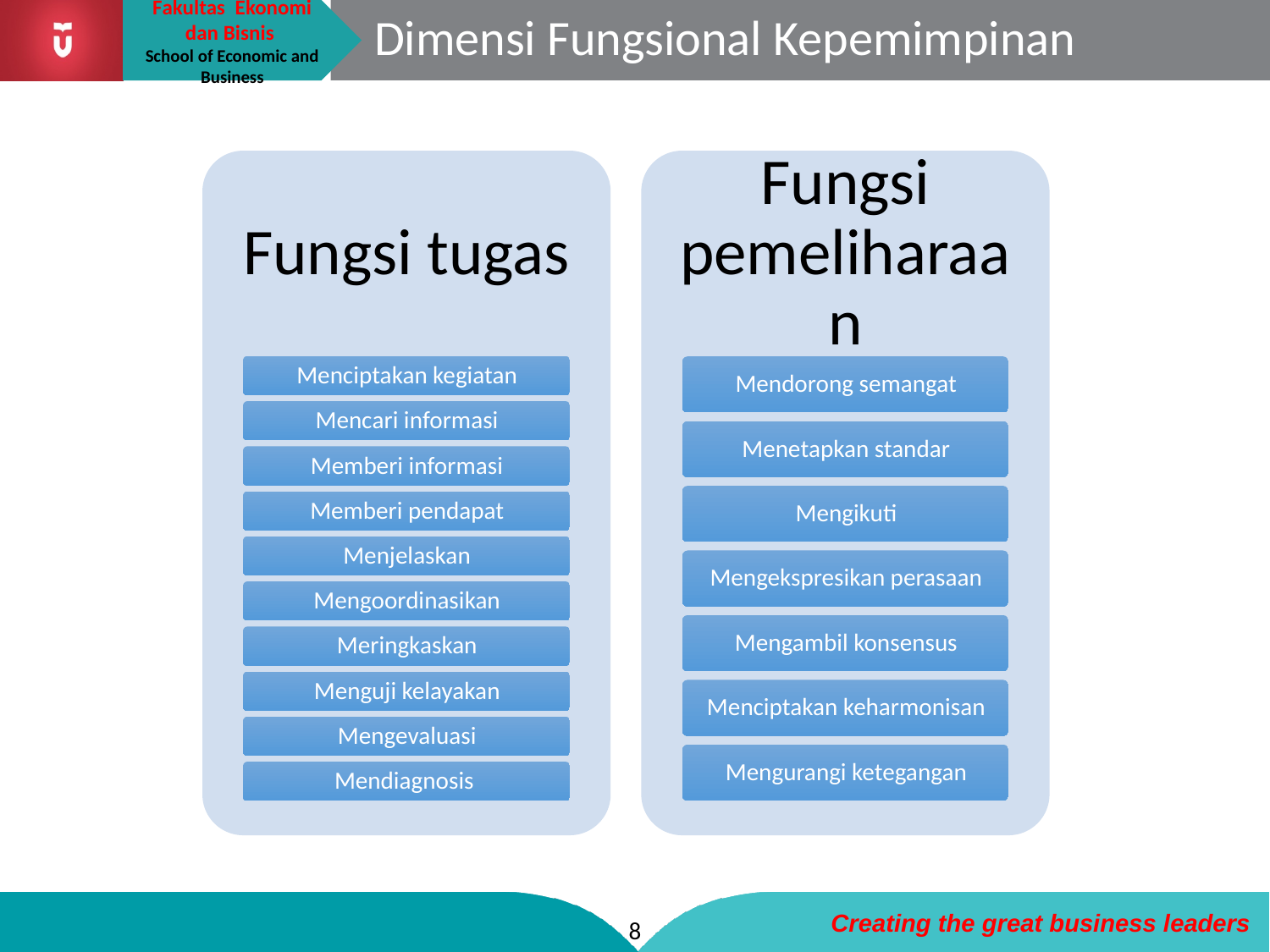

# Dimensi Fungsional Kepemimpinan
Fungsi tugas
Menciptakan kegiatan
Mencari informasi
Memberi informasi
Memberi pendapat
Menjelaskan
Mengoordinasikan
Meringkaskan
Menguji kelayakan
Mengevaluasi
Mendiagnosis
Fungsi pemeliharaan
Mendorong semangat
Menetapkan standar
Mengikuti
Mengekspresikan perasaan
Mengambil konsensus
Menciptakan keharmonisan
Mengurangi ketegangan